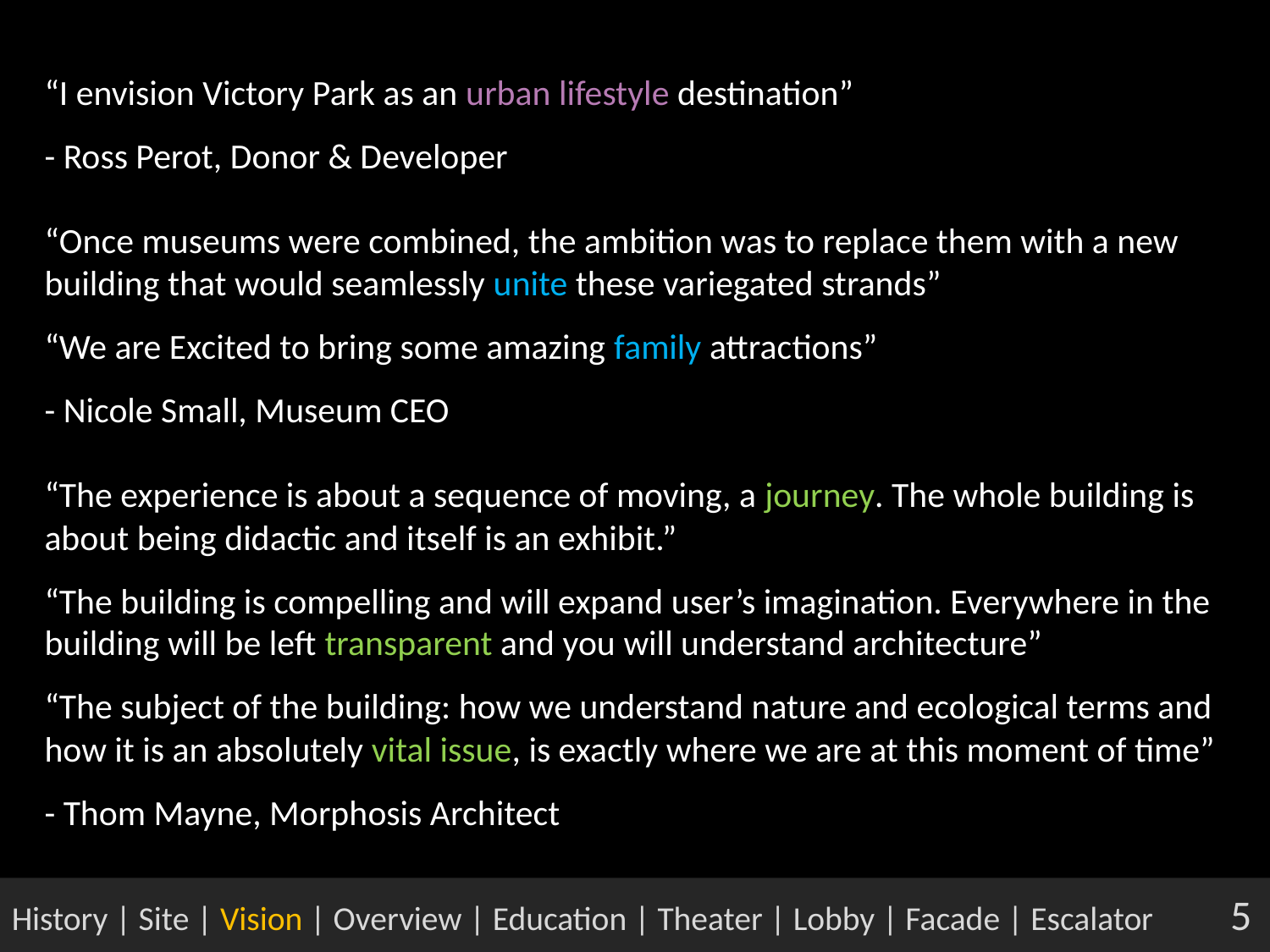

“I envision Victory Park as an urban lifestyle destination”
- Ross Perot, Donor & Developer

“Once museums were combined, the ambition was to replace them with a new building that would seamlessly unite these variegated strands”
“We are Excited to bring some amazing family attractions”
- Nicole Small, Museum CEO

“The experience is about a sequence of moving, a journey. The whole building is about being didactic and itself is an exhibit.”
“The building is compelling and will expand user’s imagination. Everywhere in the building will be left transparent and you will understand architecture”
“The subject of the building: how we understand nature and ecological terms and how it is an absolutely vital issue, is exactly where we are at this moment of time”
- Thom Mayne, Morphosis Architect

History | Site | Vision | Overview | Education | Theater | Lobby | Facade | Escalator          5